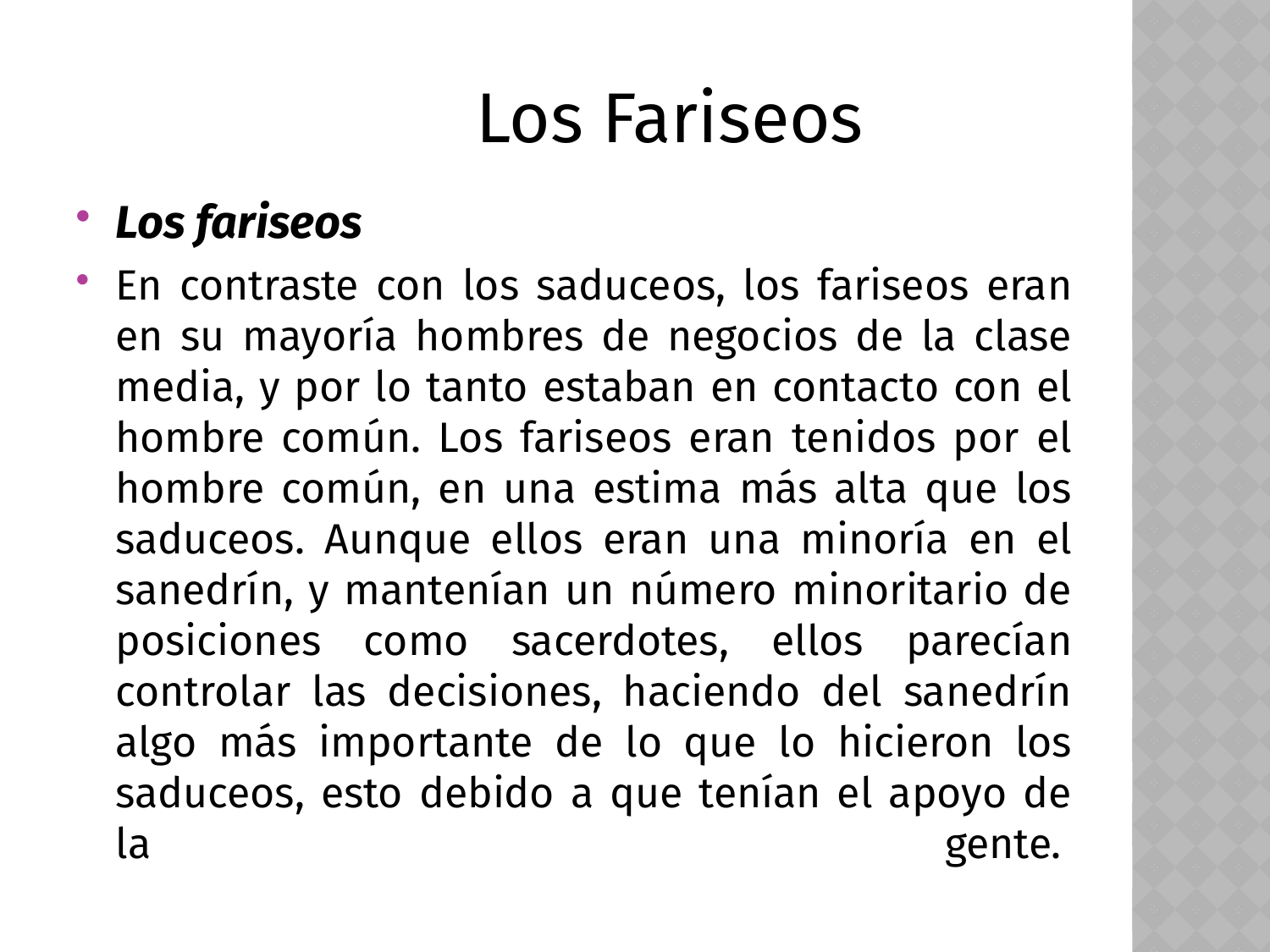

Los Fariseos
Los fariseos
En contraste con los saduceos, los fariseos eran en su mayoría hombres de negocios de la clase media, y por lo tanto estaban en contacto con el hombre común. Los fariseos eran tenidos por el hombre común, en una estima más alta que los saduceos. Aunque ellos eran una minoría en el sanedrín, y mantenían un número minoritario de posiciones como sacerdotes, ellos parecían controlar las decisiones, haciendo del sanedrín algo más importante de lo que lo hicieron los saduceos, esto debido a que tenían el apoyo de la gente.